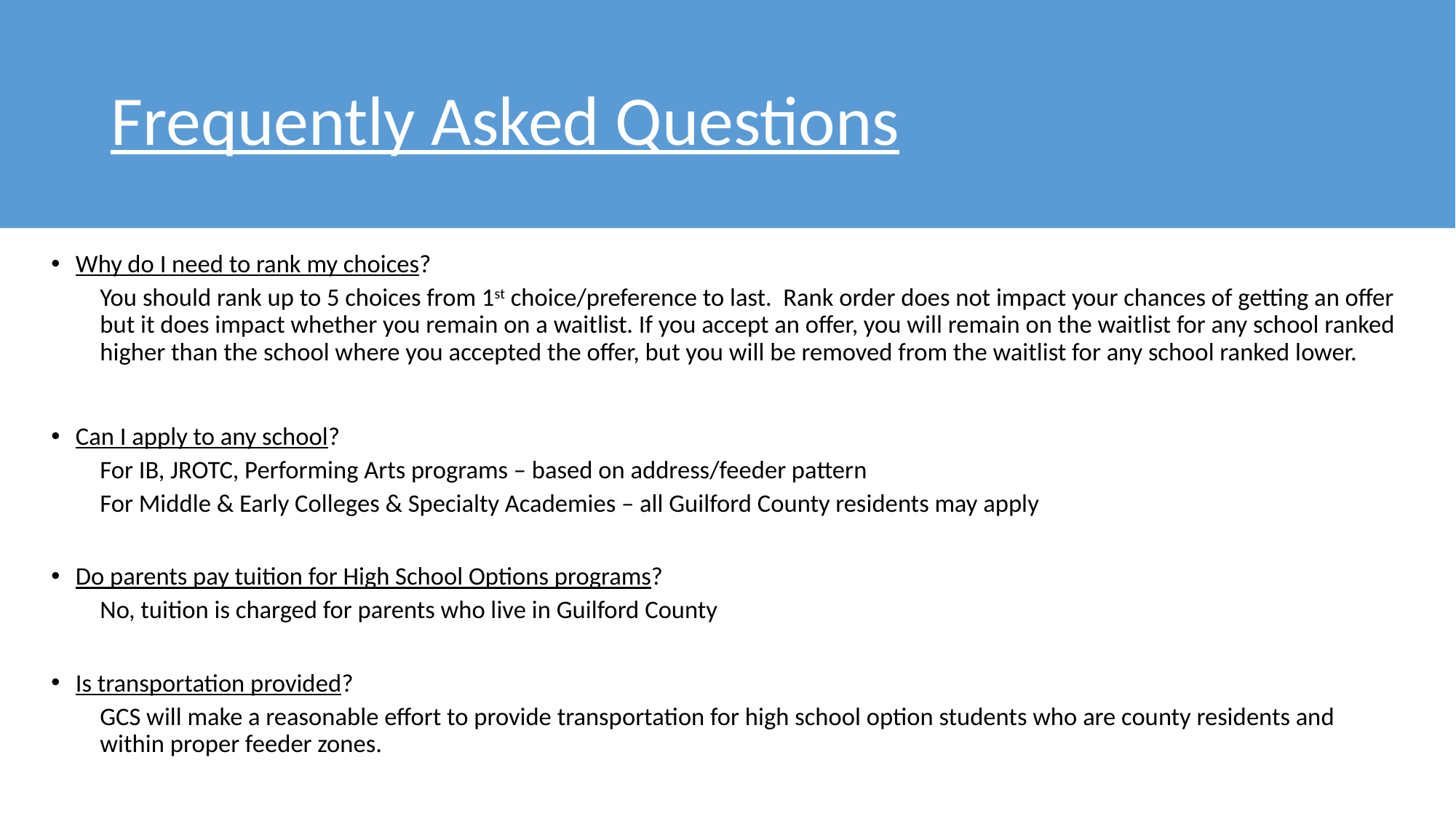

# Frequently Asked Questions
Why do I need to rank my choices?
You should rank up to 5 choices from 1st choice/preference to last.  Rank order does not impact your chances of getting an offer but it does impact whether you remain on a waitlist. If you accept an offer, you will remain on the waitlist for any school ranked higher than the school where you accepted the offer, but you will be removed from the waitlist for any school ranked lower.

Can I apply to any school?
For IB, JROTC, Performing Arts programs – based on address/feeder pattern
For Middle & Early Colleges & Specialty Academies – all Guilford County residents may apply

Do parents pay tuition for High School Options programs?
No, tuition is charged for parents who live in Guilford County

Is transportation provided?
GCS will make a reasonable effort to provide transportation for high school option students who are county residents and within proper feeder zones.